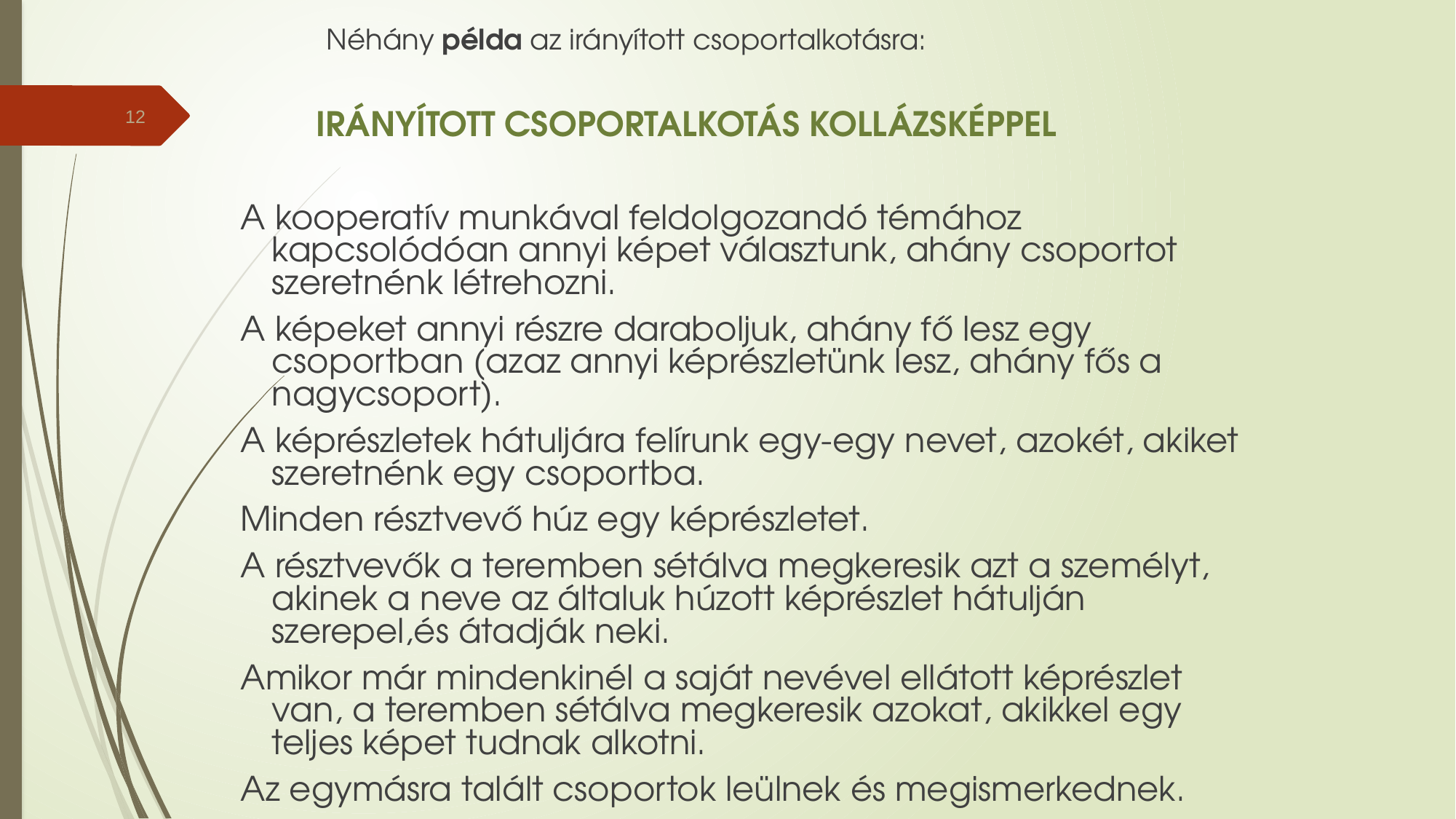

Néhány példa az irányított csoportalkotásra:

        IRÁNYÍTOTT CSOPORTALKOTÁS KOLLÁZSKÉPPEL

A kooperatív munkával feldolgozandó témához kapcsolódóan annyi képet választunk, ahány csoportot szeretnénk létrehozni.
A képeket annyi részre daraboljuk, ahány fő lesz egy csoportban (azaz annyi képrészletünk lesz, ahány fős a nagycsoport).
A képrészletek hátuljára felírunk egy-egy nevet, azokét, akiket szeretnénk egy csoportba.
Minden résztvevő húz egy képrészletet.
A résztvevők a teremben sétálva megkeresik azt a személyt, akinek a neve az általuk húzott képrészlet hátulján szerepel,és átadják neki.
Amikor már mindenkinél a saját nevével ellátott képrészlet van, a teremben sétálva megkeresik azokat, akikkel egy teljes képet tudnak alkotni.
Az egymásra talált csoportok leülnek és megismerkednek.
12